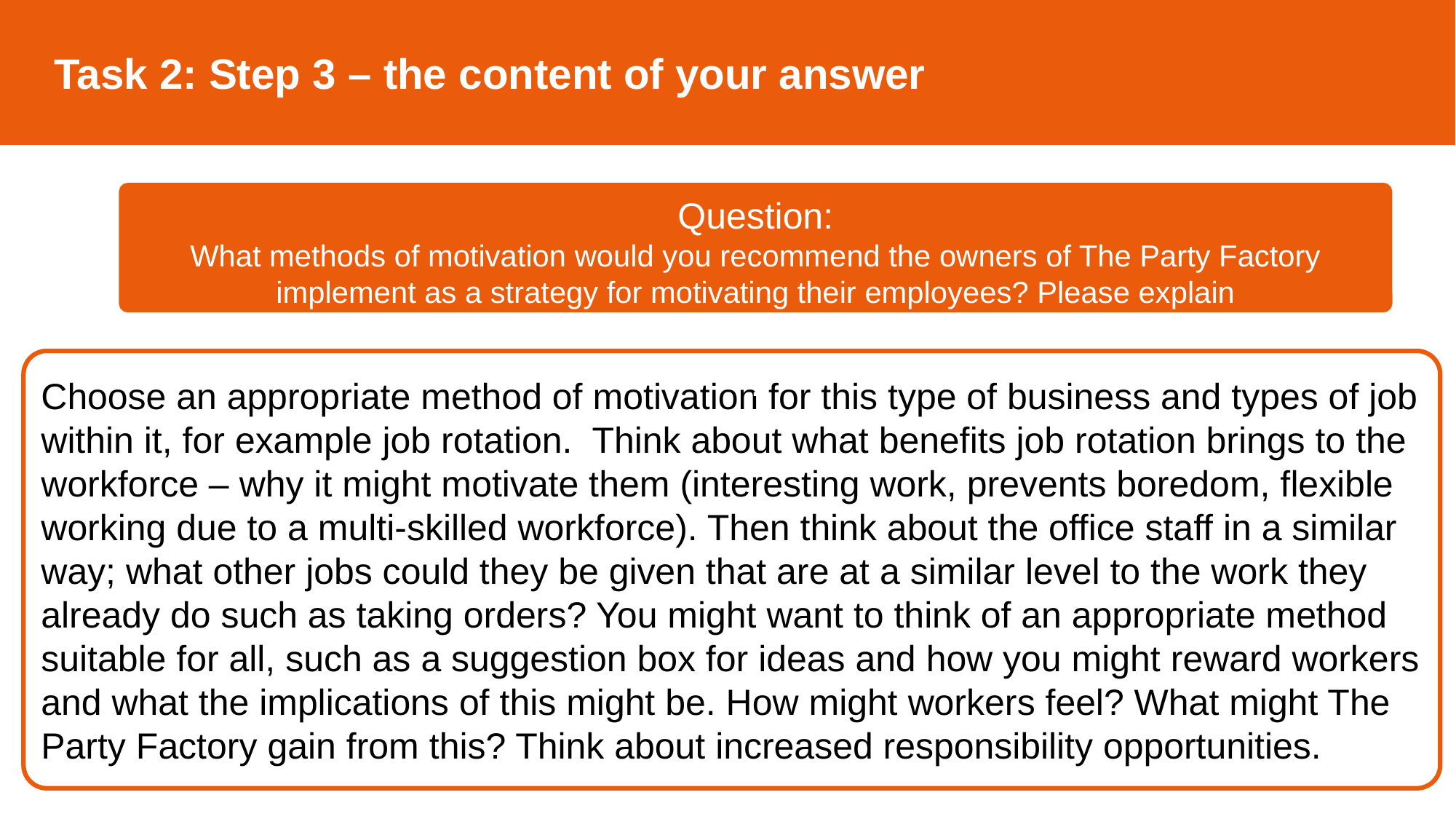

Task 2: Step 3 – the content of your answer
Question:
What methods of motivation would you recommend the owners of The Party Factory implement as a strategy for motivating their employees? Please explain

.
Choose an appropriate method of motivation for this type of business and types of job within it, for example job rotation.  Think about what benefits job rotation brings to the workforce – why it might motivate them (interesting work, prevents boredom, flexible working due to a multi-skilled workforce). Then think about the office staff in a similar way; what other jobs could they be given that are at a similar level to the work they already do such as taking orders? You might want to think of an appropriate method suitable for all, such as a suggestion box for ideas and how you might reward workers and what the implications of this might be. How might workers feel? What might The Party Factory gain from this? Think about increased responsibility opportunities.